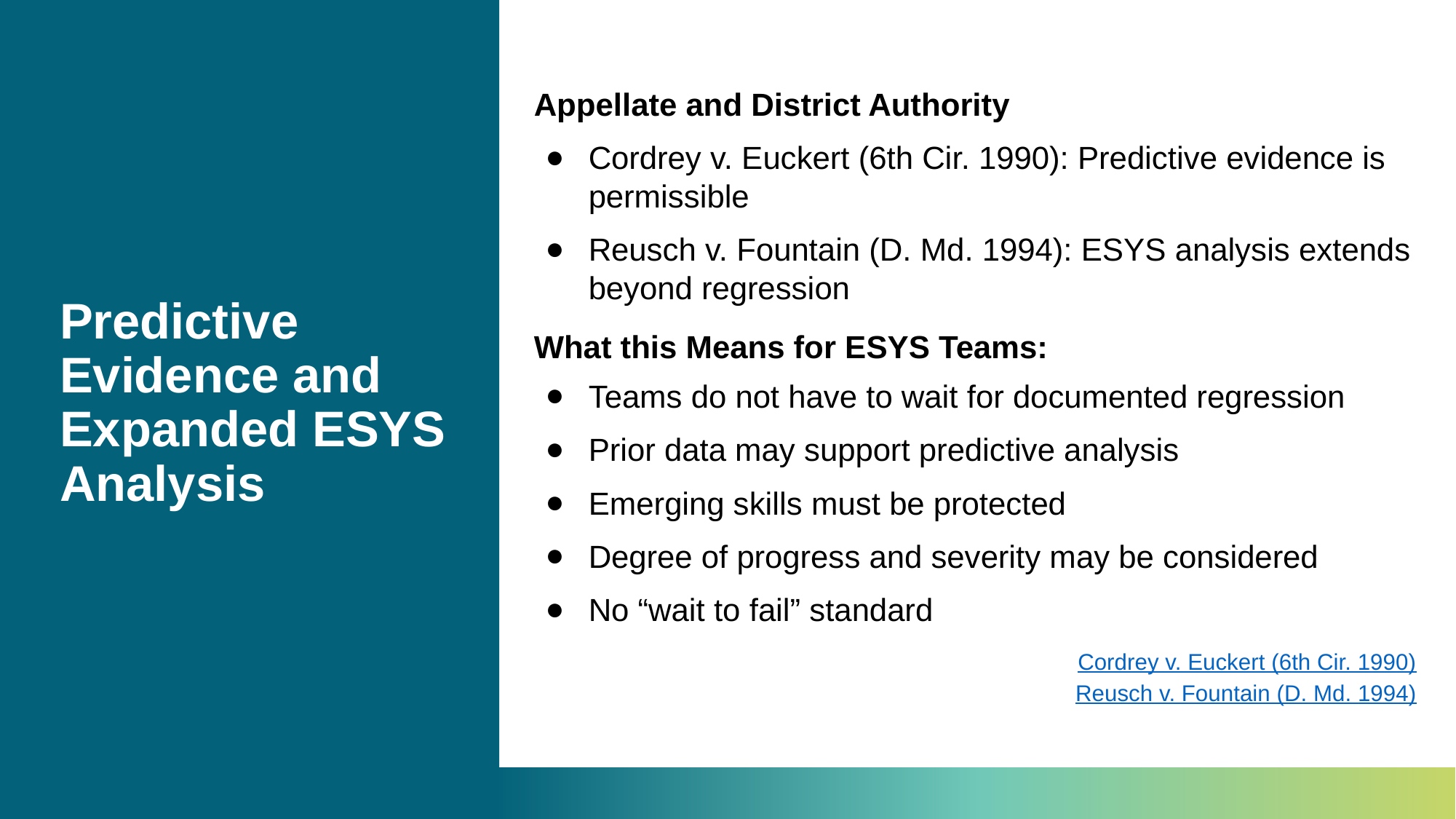

Appellate and District Authority
Cordrey v. Euckert (6th Cir. 1990): Predictive evidence is permissible
Reusch v. Fountain (D. Md. 1994): ESYS analysis extends beyond regression
What this Means for ESYS Teams:
Teams do not have to wait for documented regression
Prior data may support predictive analysis
Emerging skills must be protected
Degree of progress and severity may be considered
No “wait to fail” standard
Cordrey v. Euckert (6th Cir. 1990)
Reusch v. Fountain (D. Md. 1994)
# Predictive Evidence and Expanded ESYS Analysis